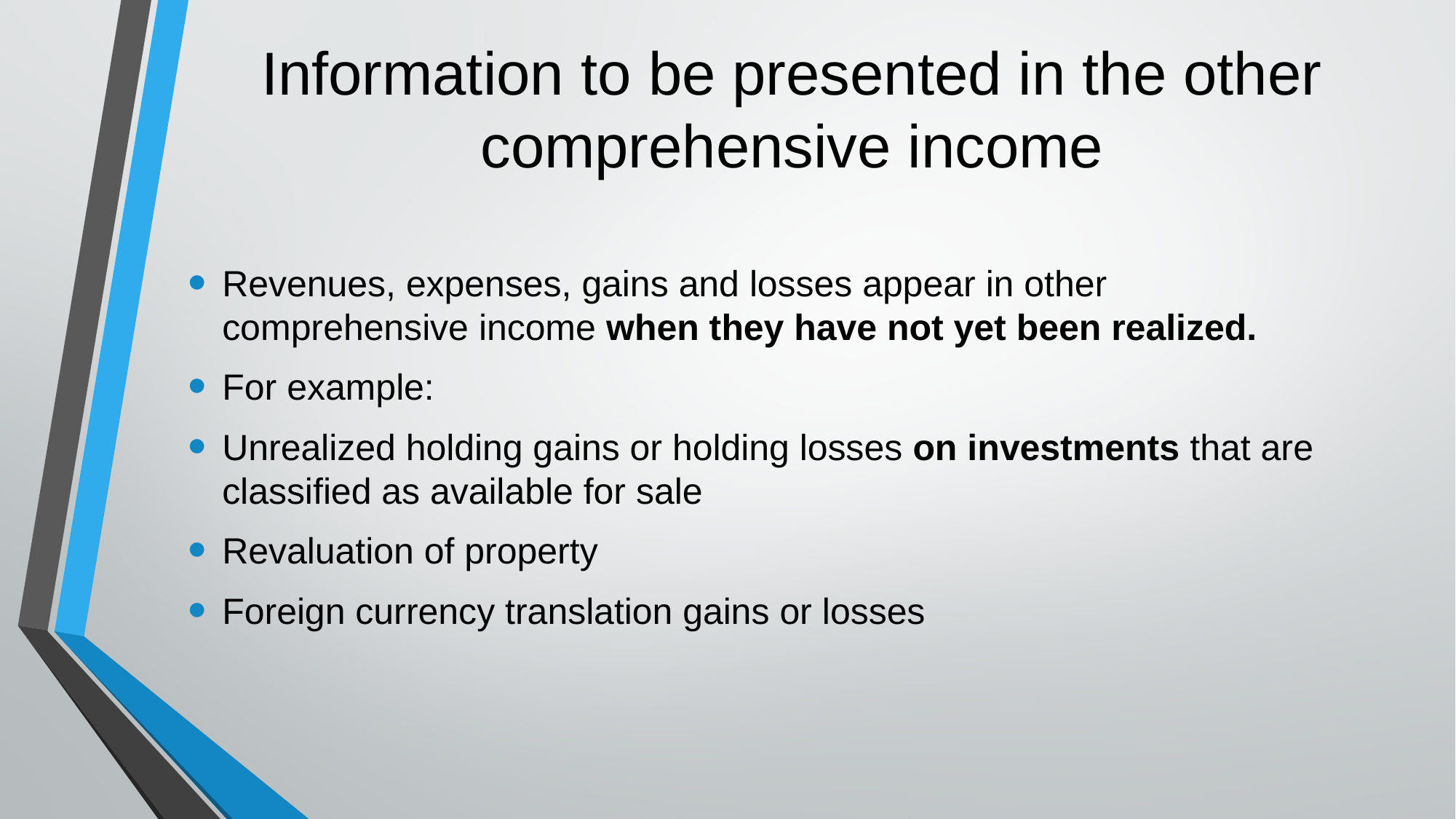

# Information to be presented in the other comprehensive income
Revenues, expenses, gains and losses appear in other comprehensive income when they have not yet been realized.
For example:
Unrealized holding gains or holding losses on investments that are classified as available for sale
Revaluation of property
Foreign currency translation gains or losses